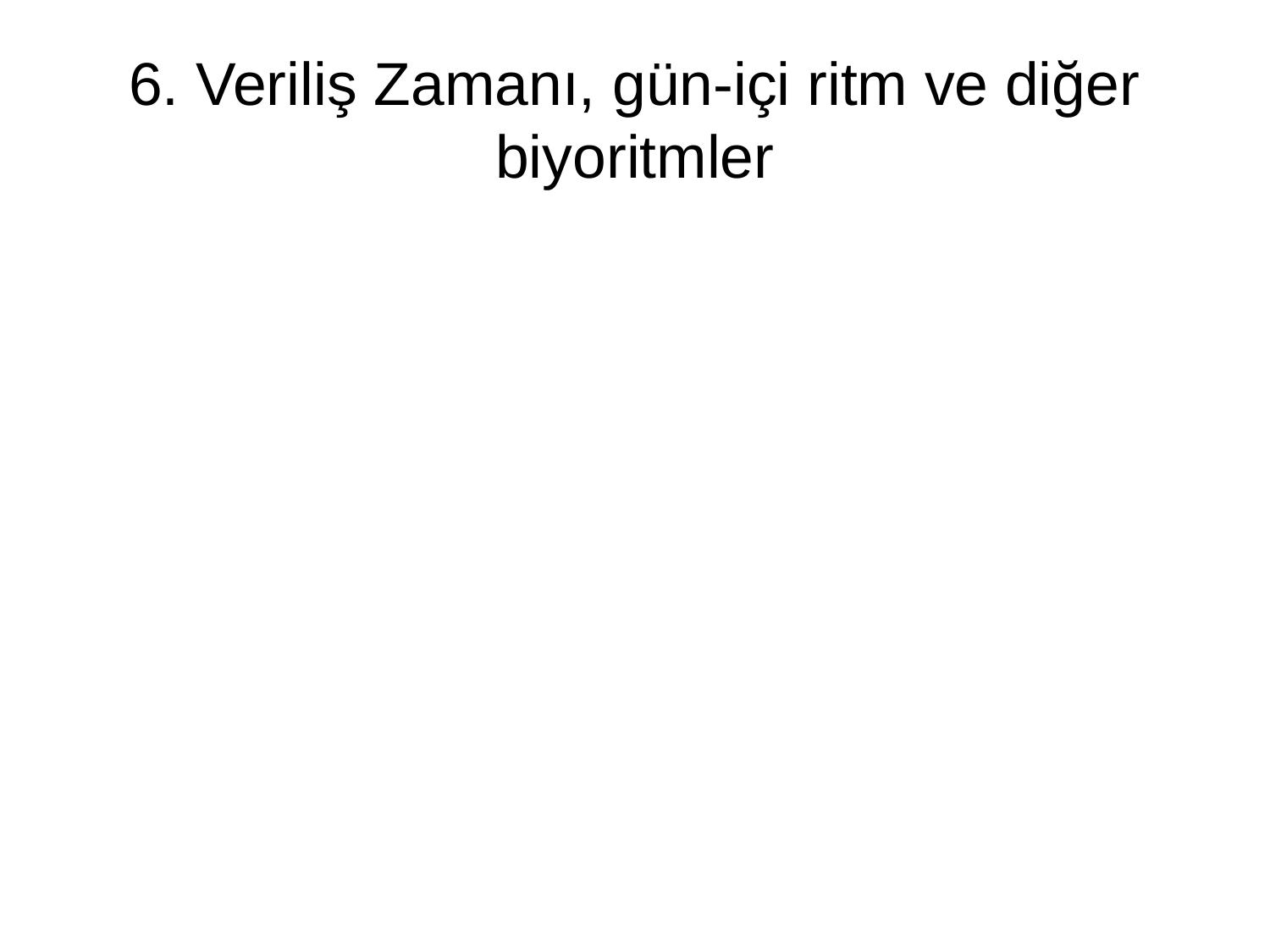

# 6. Veriliş Zamanı, gün-içi ritm ve diğer biyoritmler